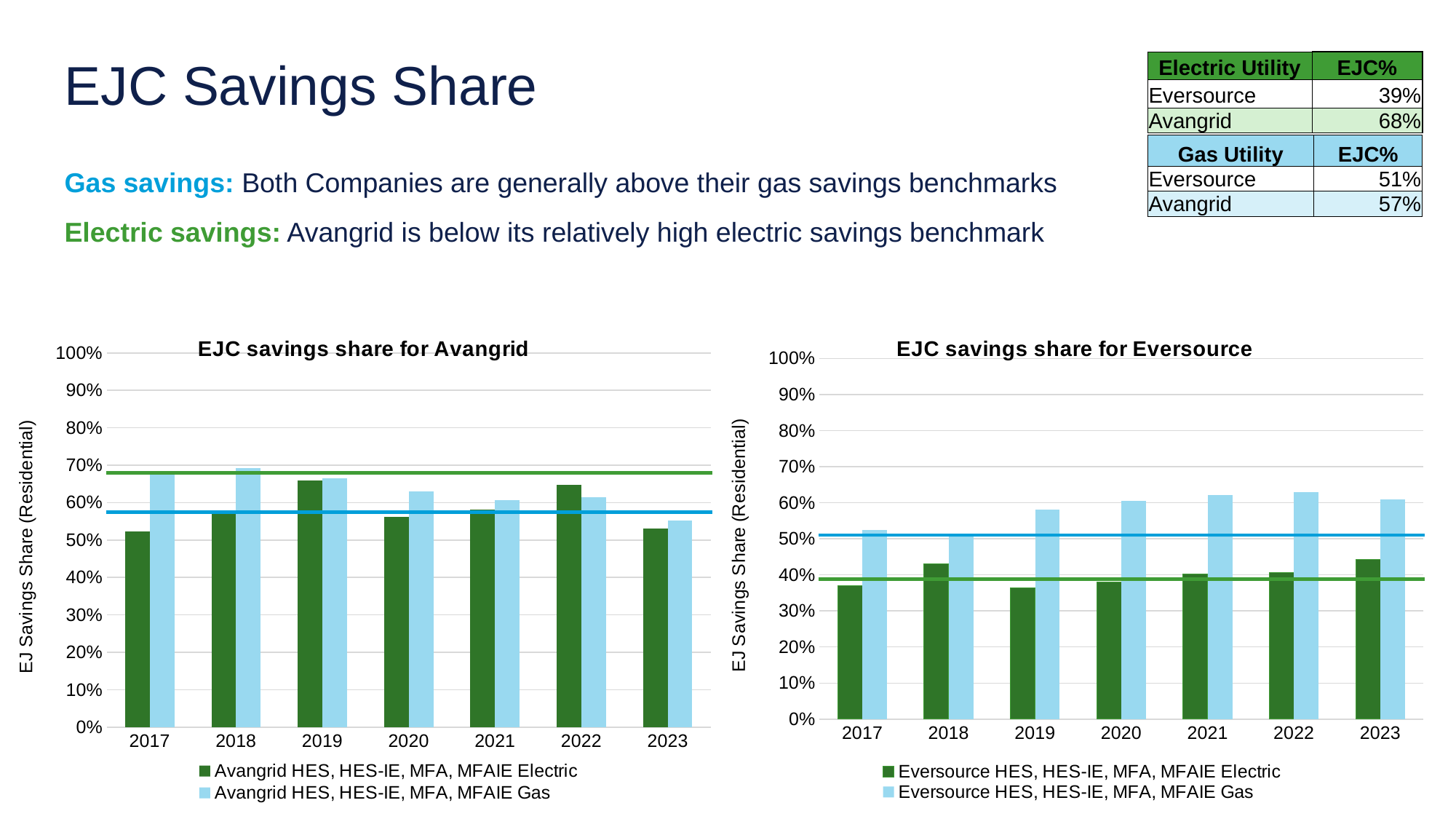

| Electric Utility | EJC% |
| --- | --- |
| Eversource | 39% |
| Avangrid | 68% |
# EJC Savings Share
| Gas Utility | EJC% |
| --- | --- |
| Eversource | 51% |
| Avangrid | 57% |
Gas savings: Both Companies are generally above their gas savings benchmarks Electric savings: Avangrid is below its relatively high electric savings benchmark

### Chart: EJC savings share for Avangrid

| Category | Avangrid HES, HES-IE, MFA, MFAIE Electric | Avangrid HES, HES-IE, MFA, MFAIE Gas |
|---|---|---|
| 2017 | 0.5234875660753695 | 0.6740869867307483 |
| 2018 | 0.5689527712117676 | 0.6922926877501444 |
| 2019 | 0.6592429395555314 | 0.6646230335514031 |
| 2020 | 0.5625370831956075 | 0.630977288761855 |
| 2021 | 0.5818289665695577 | 0.6063721747284607 |
| 2022 | 0.6480371746059627 | 0.6145877511254915 |
| 2023 | 0.5303172298502894 | 0.5525953688718954 |

### Chart: EJC savings share for Eversource

| Category | Eversource HES, HES-IE, MFA, MFAIE Electric | Eversource HES, HES-IE, MFA, MFAIE Gas |
|---|---|---|
| 2017 | 0.37043256205864183 | 0.5251015343240727 |
| 2018 | 0.43042913092566104 | 0.5141029970756122 |
| 2019 | 0.3629400995877272 | 0.5806074110873928 |
| 2020 | 0.3801438976787335 | 0.6053134962093255 |
| 2021 | 0.40303730947434313 | 0.620516054577518 |
| 2022 | 0.4071051787227991 | 0.6298038106918253 |
| 2023 | 0.4434070119151684 | 0.608469406487727 |
18